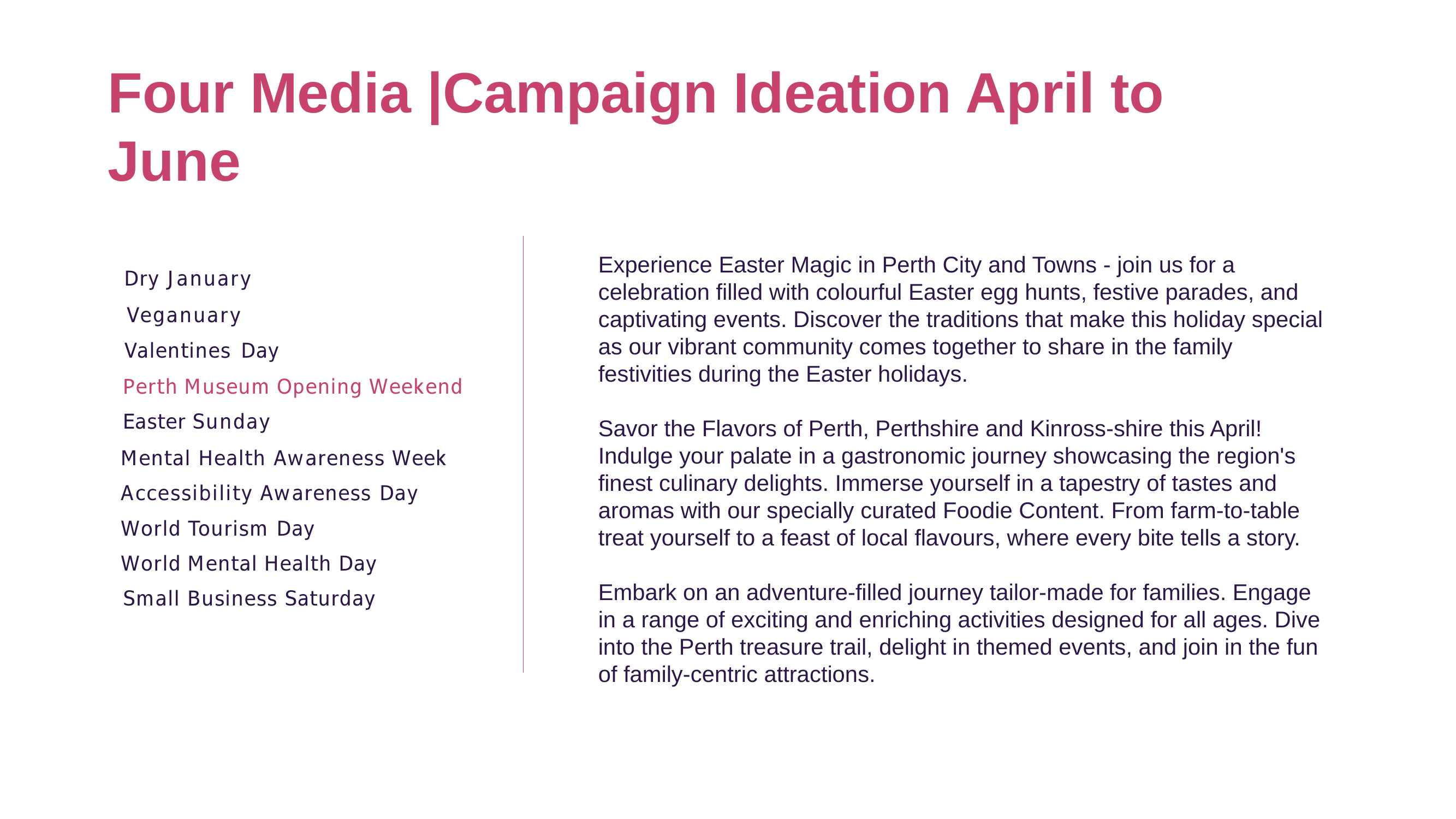

# Four Media |Campaign Ideation April to June
Experience Easter Magic in Perth City and Towns - join us for a celebration filled with colourful Easter egg hunts, festive parades, and captivating events. Discover the traditions that make this holiday special as our vibrant community comes together to share in the family festivities during the Easter holidays.

Savor the Flavors of Perth, Perthshire and Kinross-shire this April! Indulge your palate in a gastronomic journey showcasing the region's finest culinary delights. Immerse yourself in a tapestry of tastes and aromas with our specially curated Foodie Content. From farm-to-table treat yourself to a feast of local flavours, where every bite tells a story.

Embark on an adventure-filled journey tailor-made for families. Engage in a range of exciting and enriching activities designed for all ages. Dive into the Perth treasure trail, delight in themed events, and join in the fun of family-centric attractions.
Dry January
Veganuary
Valentines Day
Perth Museum Opening Weekend
Easter Sunday
Mental Health Awareness Week
Accessibility Awareness Day
World Tourism Day
World Mental Health Day
Small Business Saturday